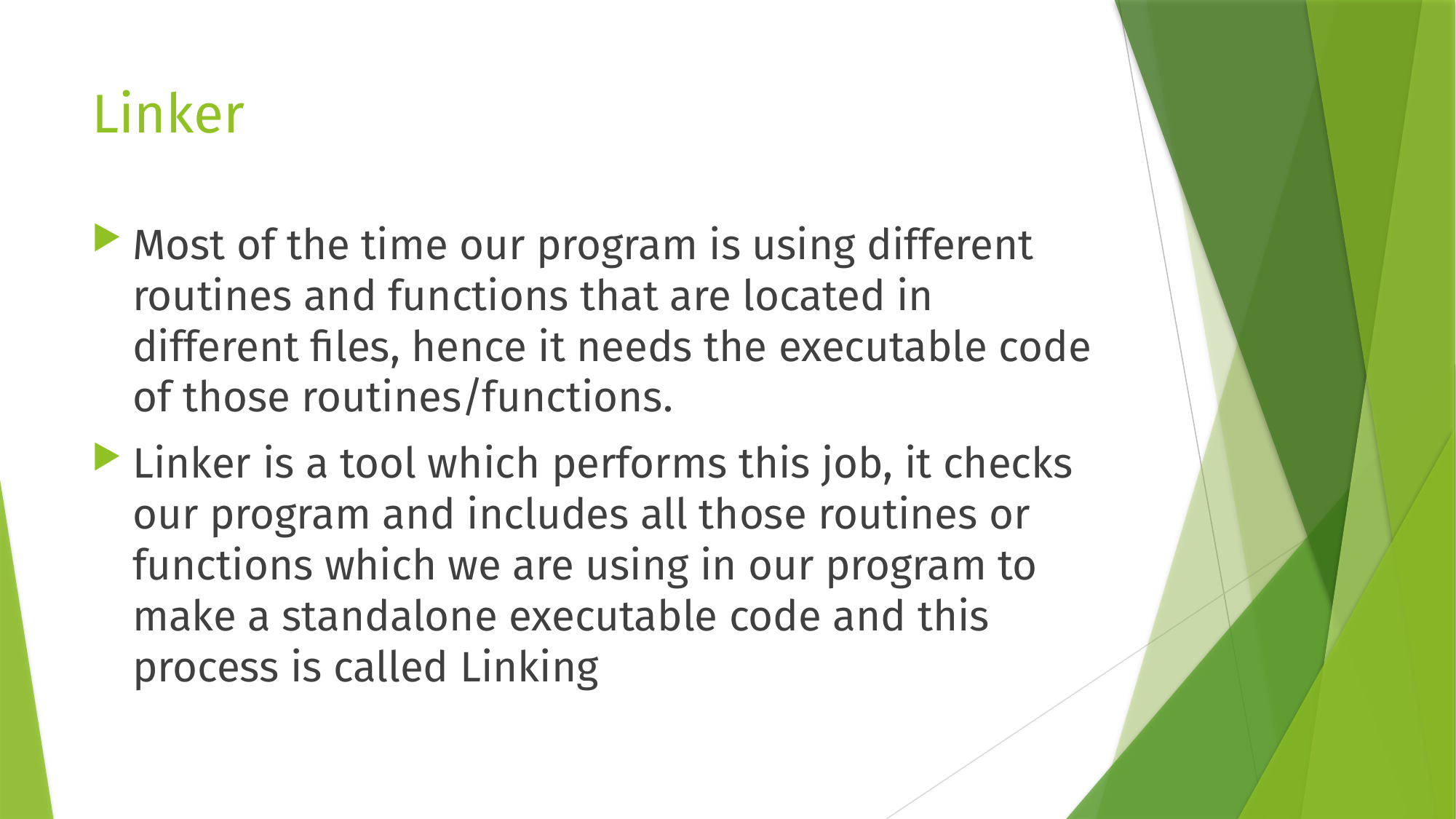

# Linker
Most of the time our program is using different routines and functions that are located in different files, hence it needs the executable code of those routines/functions.
Linker is a tool which performs this job, it checks our program and includes all those routines or functions which we are using in our program to make a standalone executable code and this process is called Linking